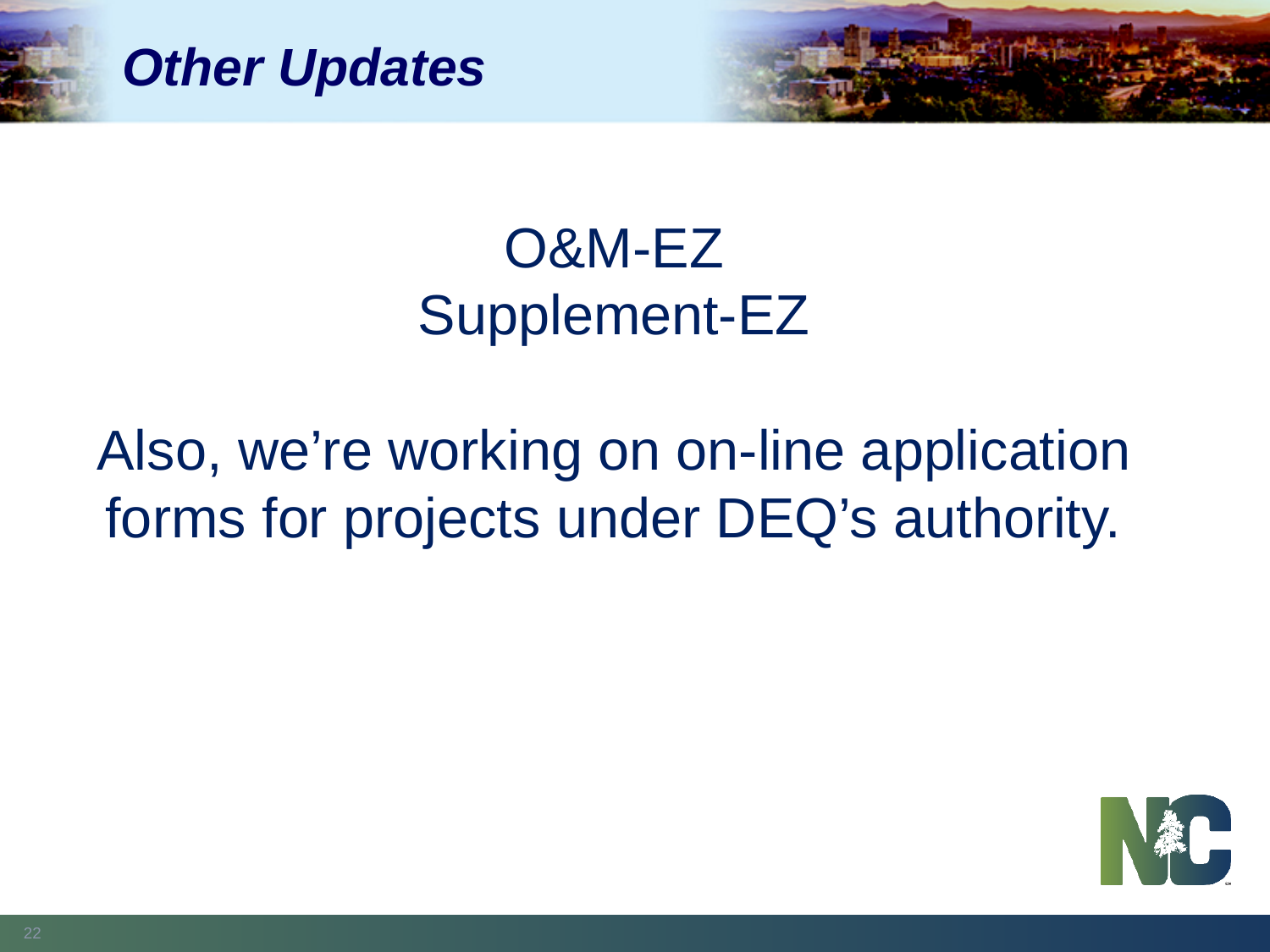

# Other Updates

O&M-EZ
Supplement-EZ

Also, we’re working on on-line application forms for projects under DEQ’s authority.

22